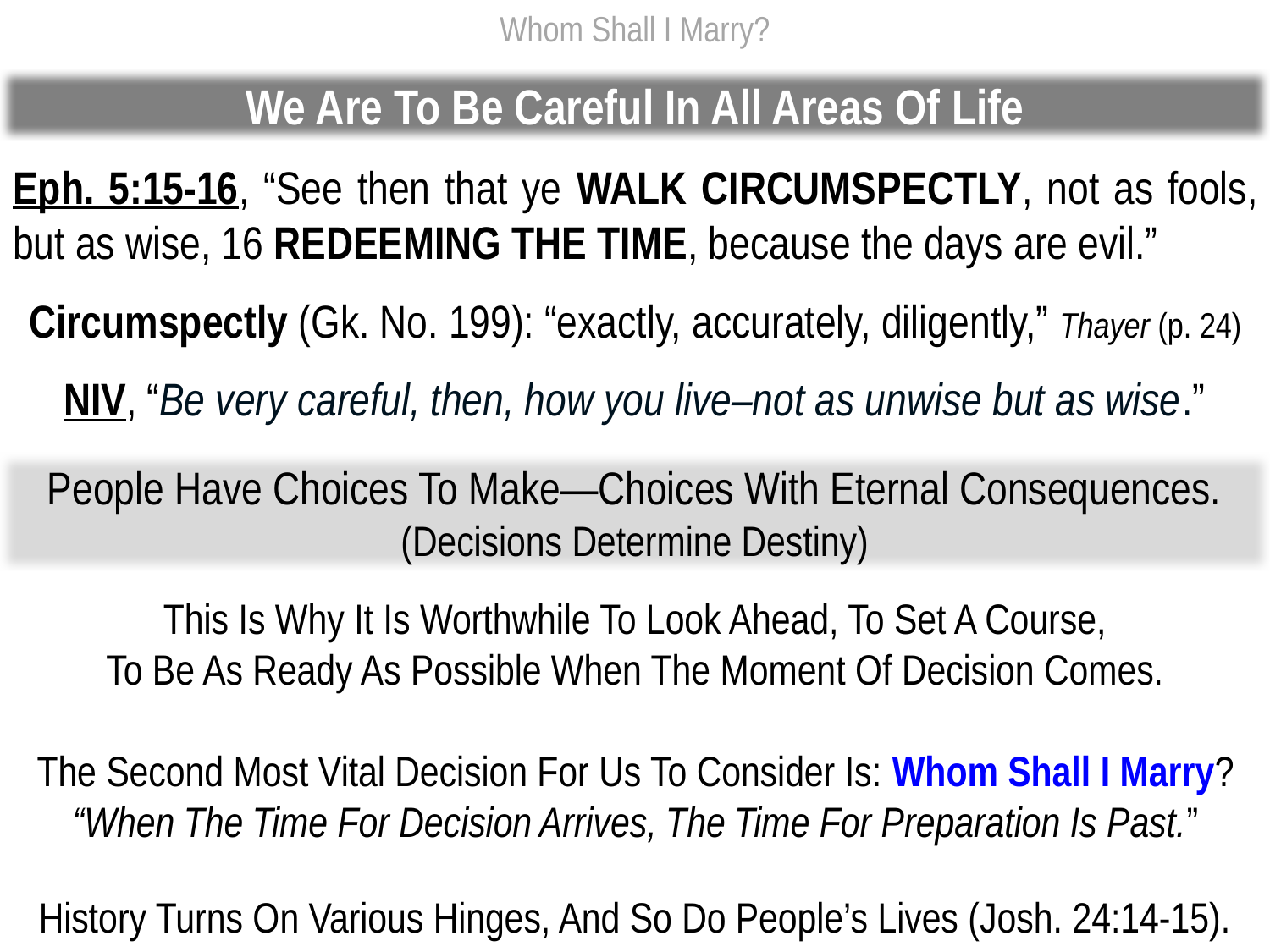

Whom Shall I Marry?
We Are To Be Careful In All Areas Of Life
Eph. 5:15-16, “See then that ye WALK CIRCUMSPECTLY, not as fools, but as wise, 16 REDEEMING THE TIME, because the days are evil.”
Circumspectly (Gk. No. 199): “exactly, accurately, diligently,” Thayer (p. 24)
NIV, “Be very careful, then, how you live–not as unwise but as wise.”
People Have Choices To Make—Choices With Eternal Consequences.
(Decisions Determine Destiny)
This Is Why It Is Worthwhile To Look Ahead, To Set A Course,
To Be As Ready As Possible When The Moment Of Decision Comes.

The Second Most Vital Decision For Us To Consider Is: Whom Shall I Marry?
“When The Time For Decision Arrives, The Time For Preparation Is Past.”
History Turns On Various Hinges, And So Do People’s Lives (Josh. 24:14-15).